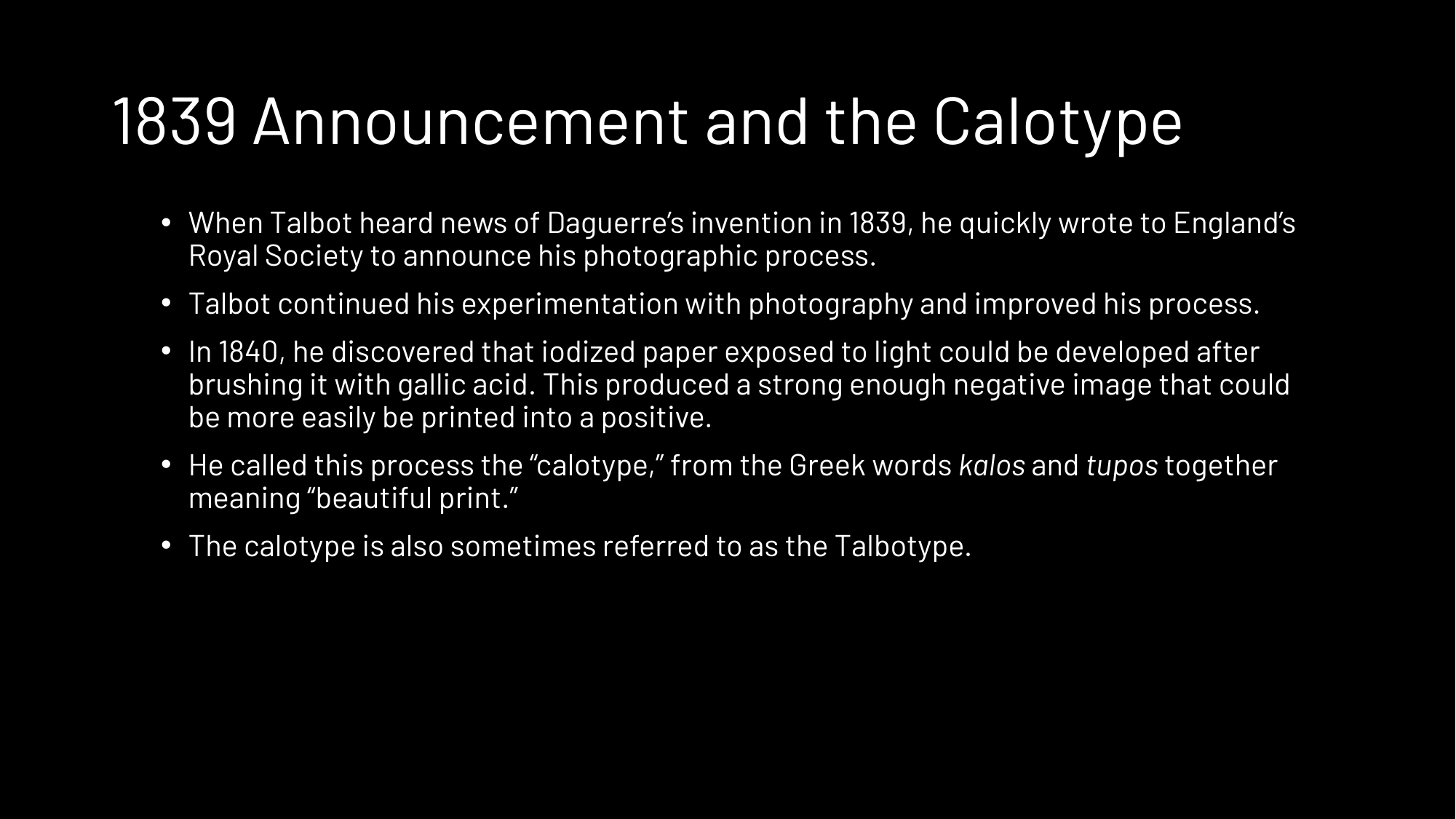

# 1839 Announcement and the Calotype
When Talbot heard news of Daguerre’s invention in 1839, he quickly wrote to England’s Royal Society to announce his photographic process.
Talbot continued his experimentation with photography and improved his process.
In 1840, he discovered that iodized paper exposed to light could be developed after brushing it with gallic acid. This produced a strong enough negative image that could be more easily be printed into a positive.
He called this process the “calotype,” from the Greek words kalos and tupos together meaning “beautiful print.”
The calotype is also sometimes referred to as the Talbotype.